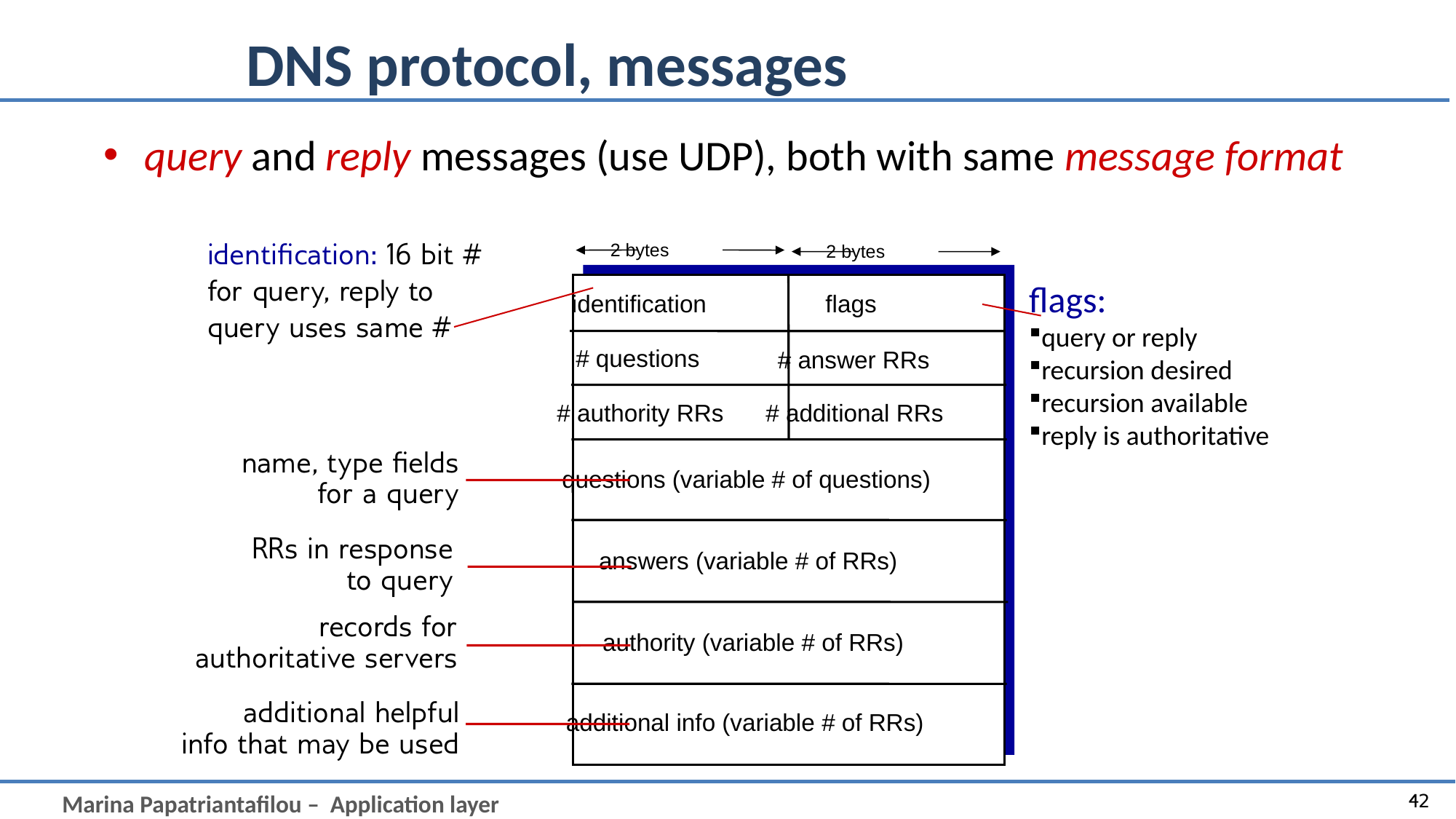

# DNS protocol, messages
query and reply messages (use UDP), both with same message format
identification: 16 bit # for query, reply to query uses same #
2 bytes

2 bytes

identification
flags

# questions
# answer RRs

# additional RRs
# authority RRs

questions (variable # of questions)

answers (variable # of RRs)

authority (variable # of RRs)

additional info (variable # of RRs)
flags:
query or reply
recursion desired
recursion available
reply is authoritative

name, type fields
 for a query

RRs in response
to query

records for
authoritative servers

additional helpful
info that may be used

42